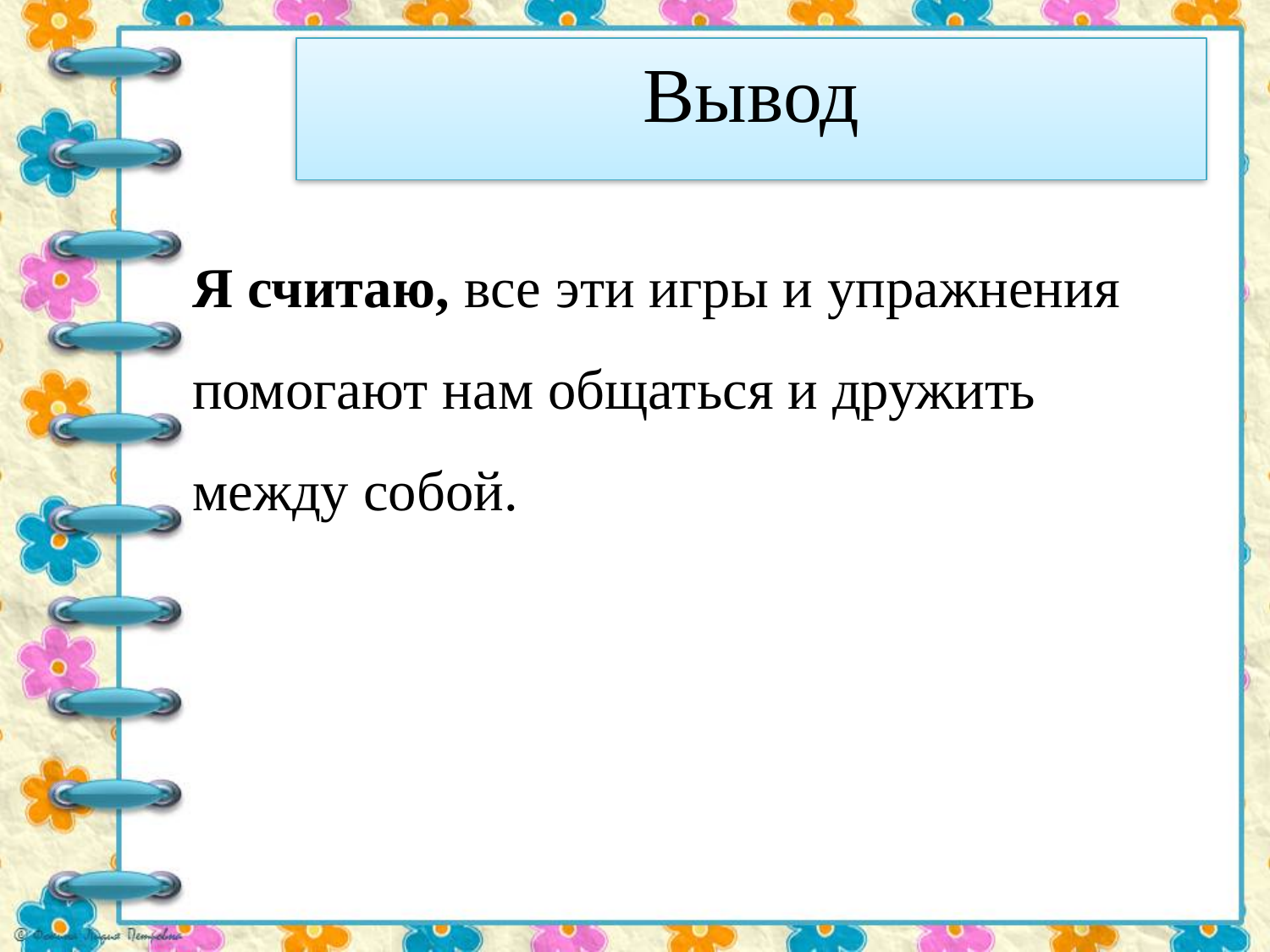

# Вывод
Я считаю, все эти игры и упражнения  помогают нам общаться и дружить между собой.